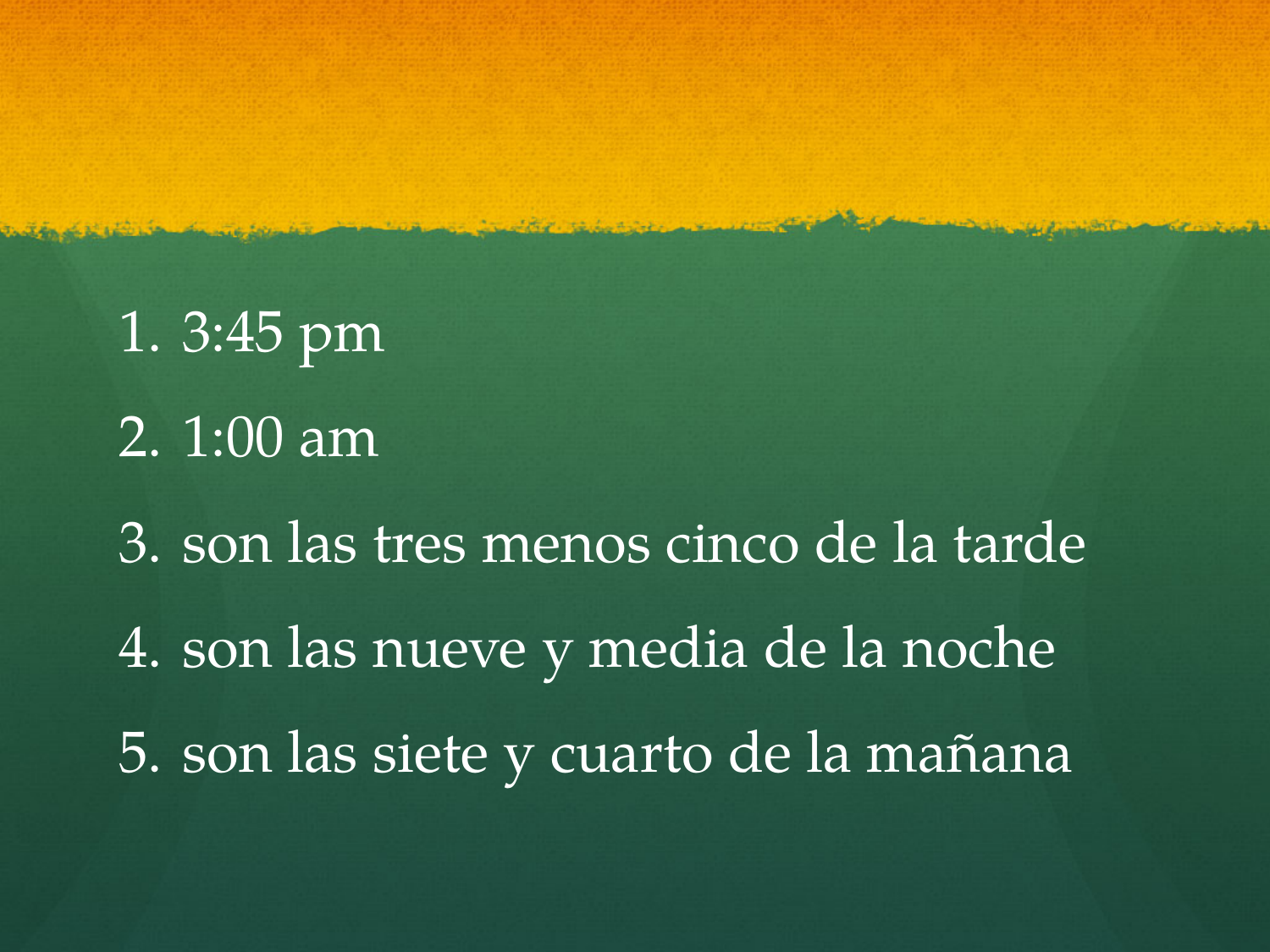

3:45 pm
1:00 am
son las tres menos cinco de la tarde
son las nueve y media de la noche
son las siete y cuarto de la mañana